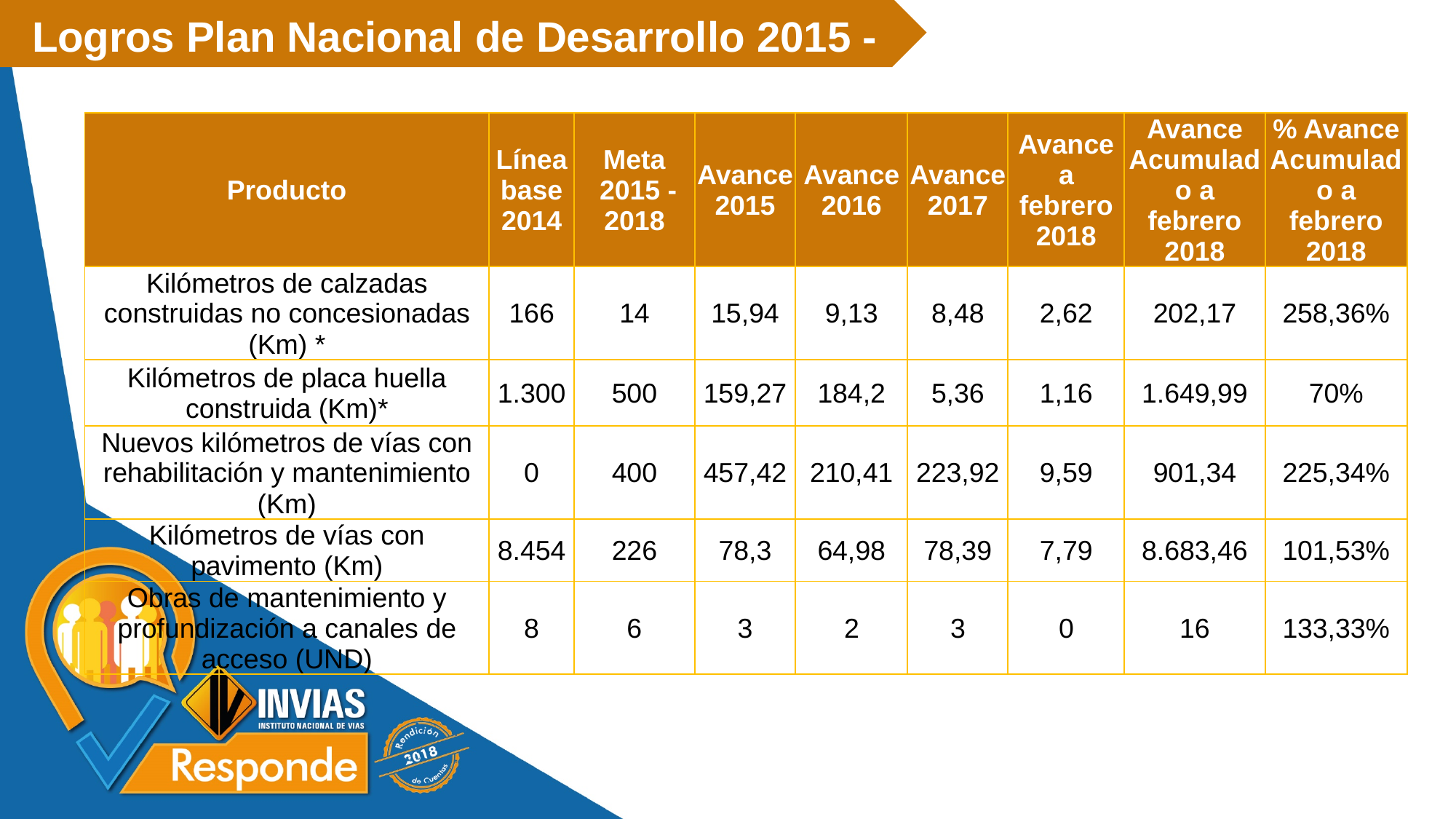

Logros Plan Nacional de Desarrollo 2015 - 2018
| Producto | Línea base 2014 | Meta 2015 - 2018 | Avance 2015 | Avance 2016 | Avance 2017 | Avance a febrero 2018 | Avance Acumulado a febrero 2018 | % Avance Acumulado a febrero 2018 |
| --- | --- | --- | --- | --- | --- | --- | --- | --- |
| Kilómetros de calzadas construidas no concesionadas (Km) \* | 166 | 14 | 15,94 | 9,13 | 8,48 | 2,62 | 202,17 | 258,36% |
| Kilómetros de placa huella construida (Km)\* | 1.300 | 500 | 159,27 | 184,2 | 5,36 | 1,16 | 1.649,99 | 70% |
| Nuevos kilómetros de vías con rehabilitación y mantenimiento (Km) | 0 | 400 | 457,42 | 210,41 | 223,92 | 9,59 | 901,34 | 225,34% |
| Kilómetros de vías con pavimento (Km) | 8.454 | 226 | 78,3 | 64,98 | 78,39 | 7,79 | 8.683,46 | 101,53% |
| Obras de mantenimiento y profundización a canales de acceso (UND) | 8 | 6 | 3 | 2 | 3 | 0 | 16 | 133,33% |